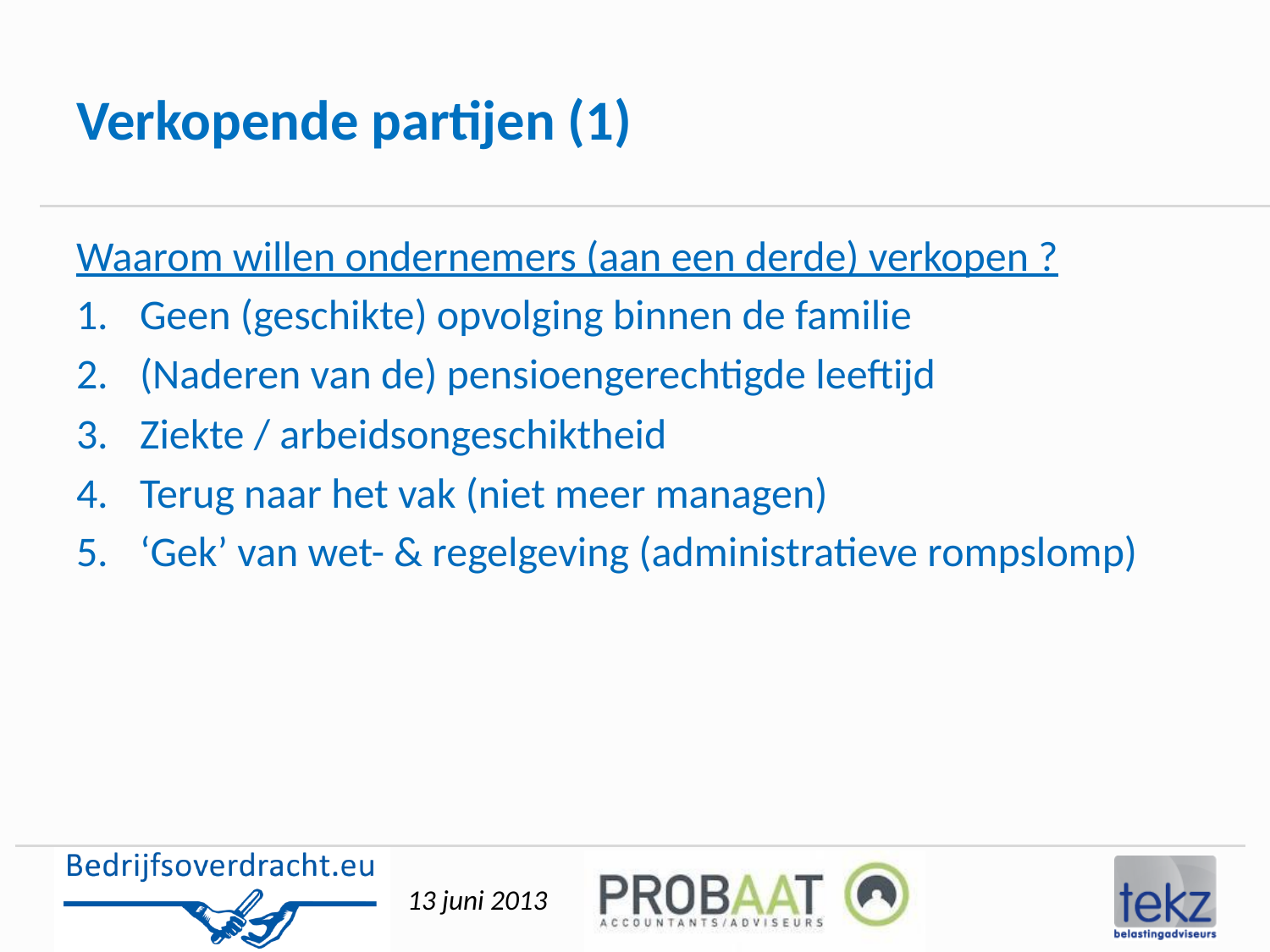

# Verkopende partijen (1)
Waarom willen ondernemers (aan een derde) verkopen ?
Geen (geschikte) opvolging binnen de familie
(Naderen van de) pensioengerechtigde leeftijd
Ziekte / arbeidsongeschiktheid
Terug naar het vak (niet meer managen)
‘Gek’ van wet- & regelgeving (administratieve rompslomp)